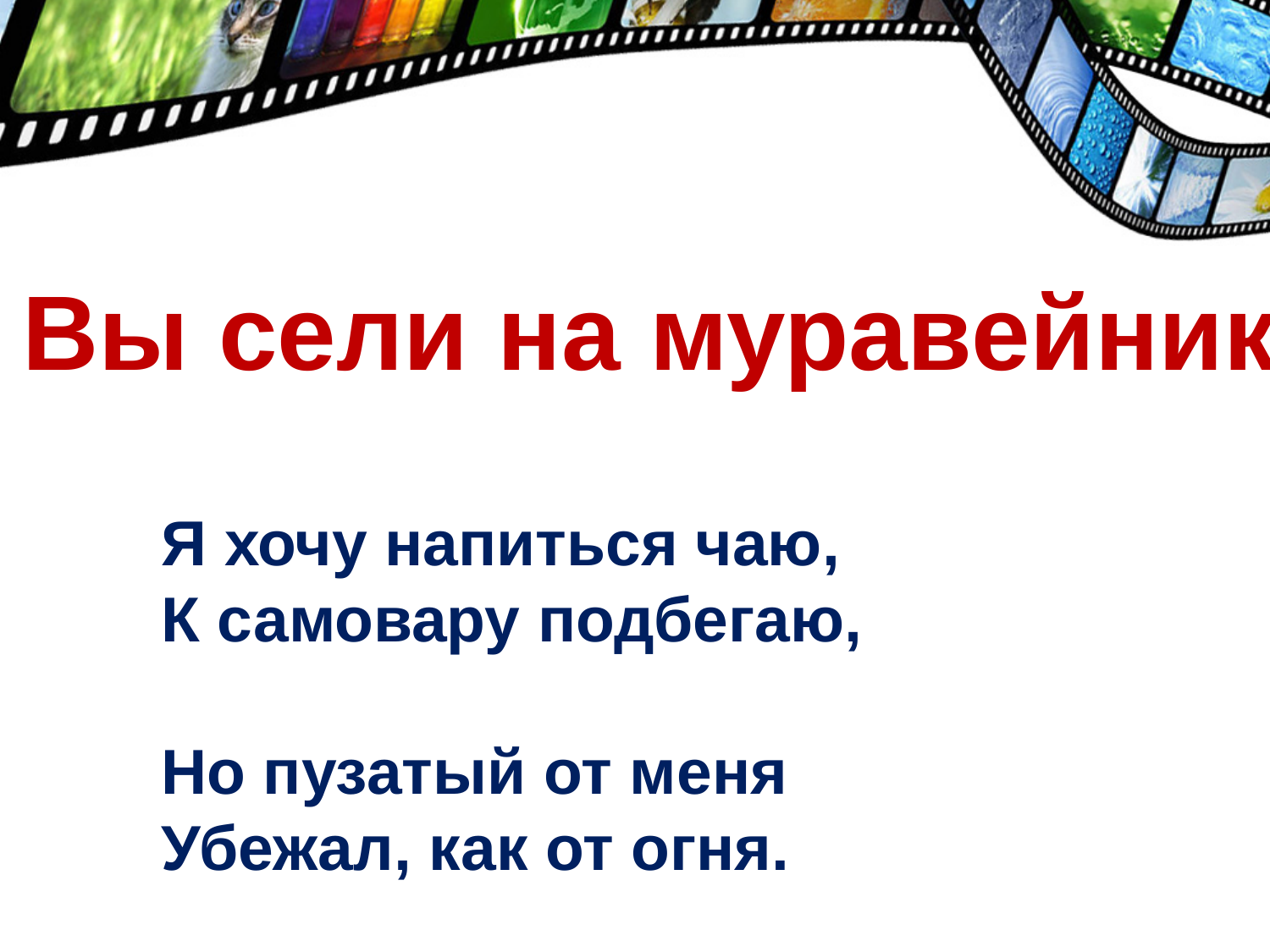

Вы сели на муравейник
Я хочу напиться чаю,
К самовару подбегаю,
Но пузатый от меня
Убежал, как от огня.